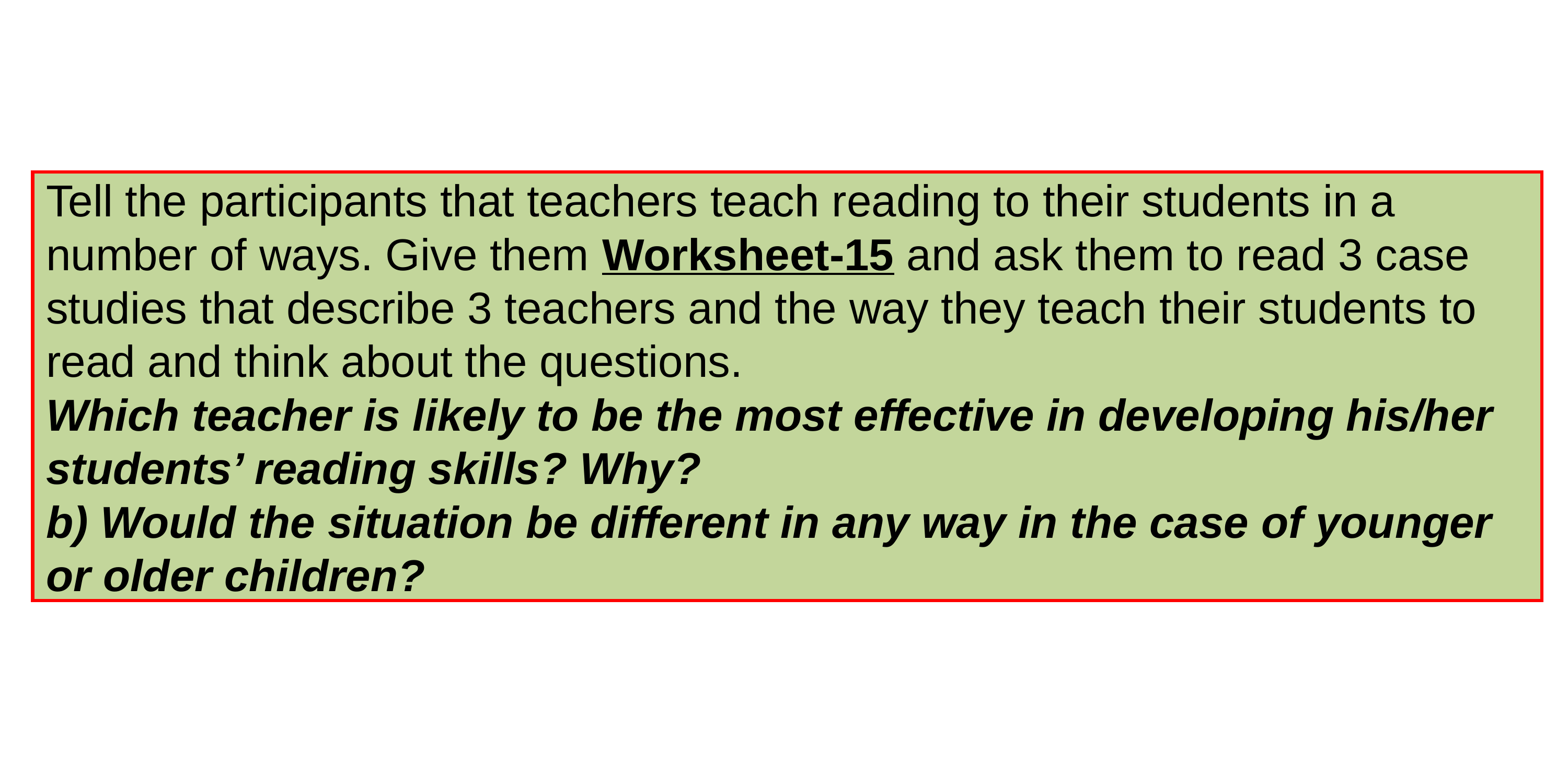

Tell the participants that teachers teach reading to their students in a number of ways. Give them Worksheet-15 and ask them to read 3 case studies that describe 3 teachers and the way they teach their students to read and think about the questions.
Which teacher is likely to be the most effective in developing his/her students’ reading skills? Why?
b) Would the situation be different in any way in the case of younger or older children?